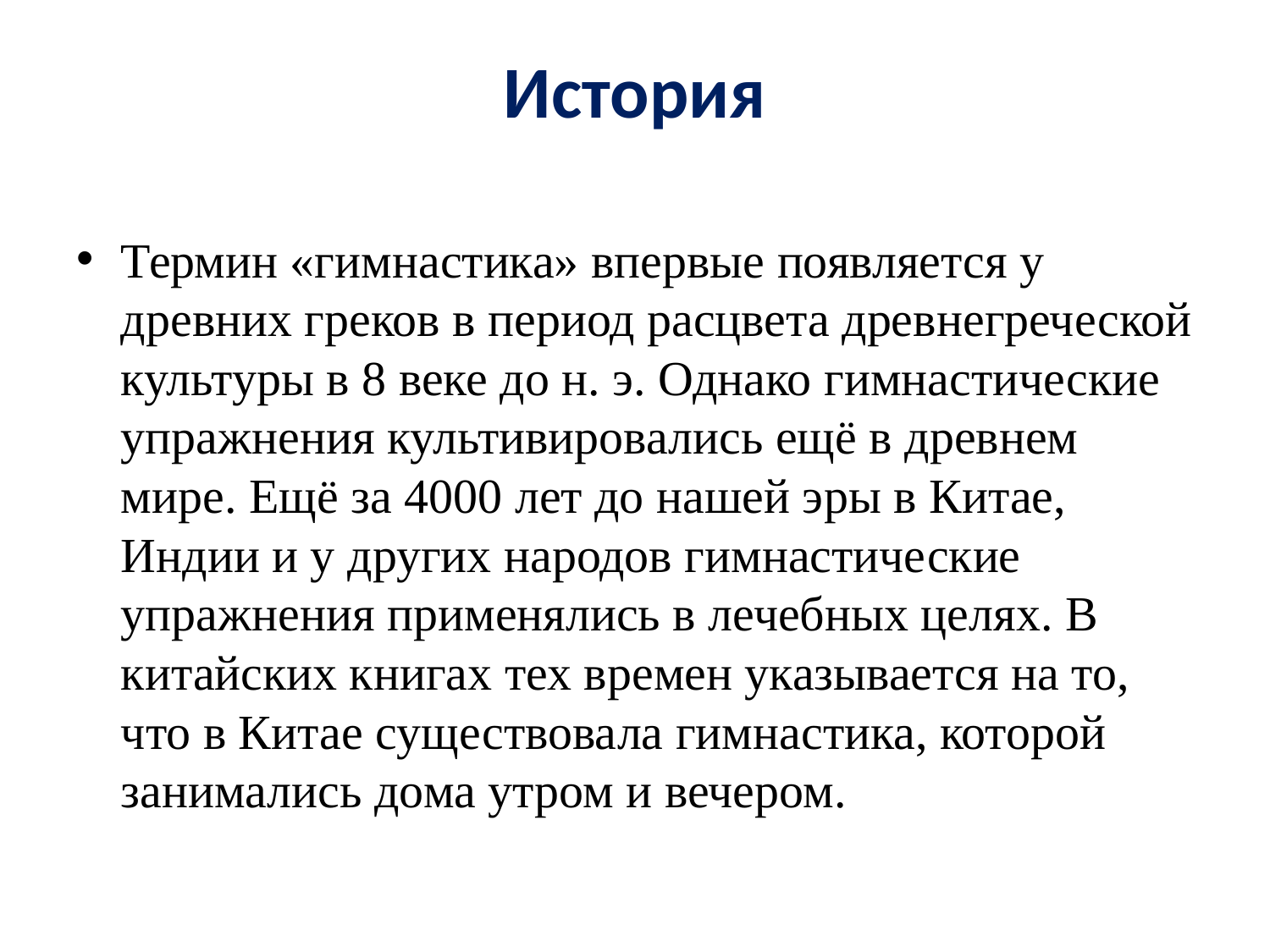

# История
Термин «гимнастика» впервые появляется у древних греков в период расцвета древнегреческой культуры в 8 веке до н. э. Однако гимнастические упражнения культивировались ещё в древнем мире. Ещё за 4000 лет до нашей эры в Китае, Индии и у других народов гимнастические упражнения применялись в лечебных целях. В китайских книгах тех времен указывается на то, что в Китае существовала гимнастика, которой занимались дома утром и вечером.